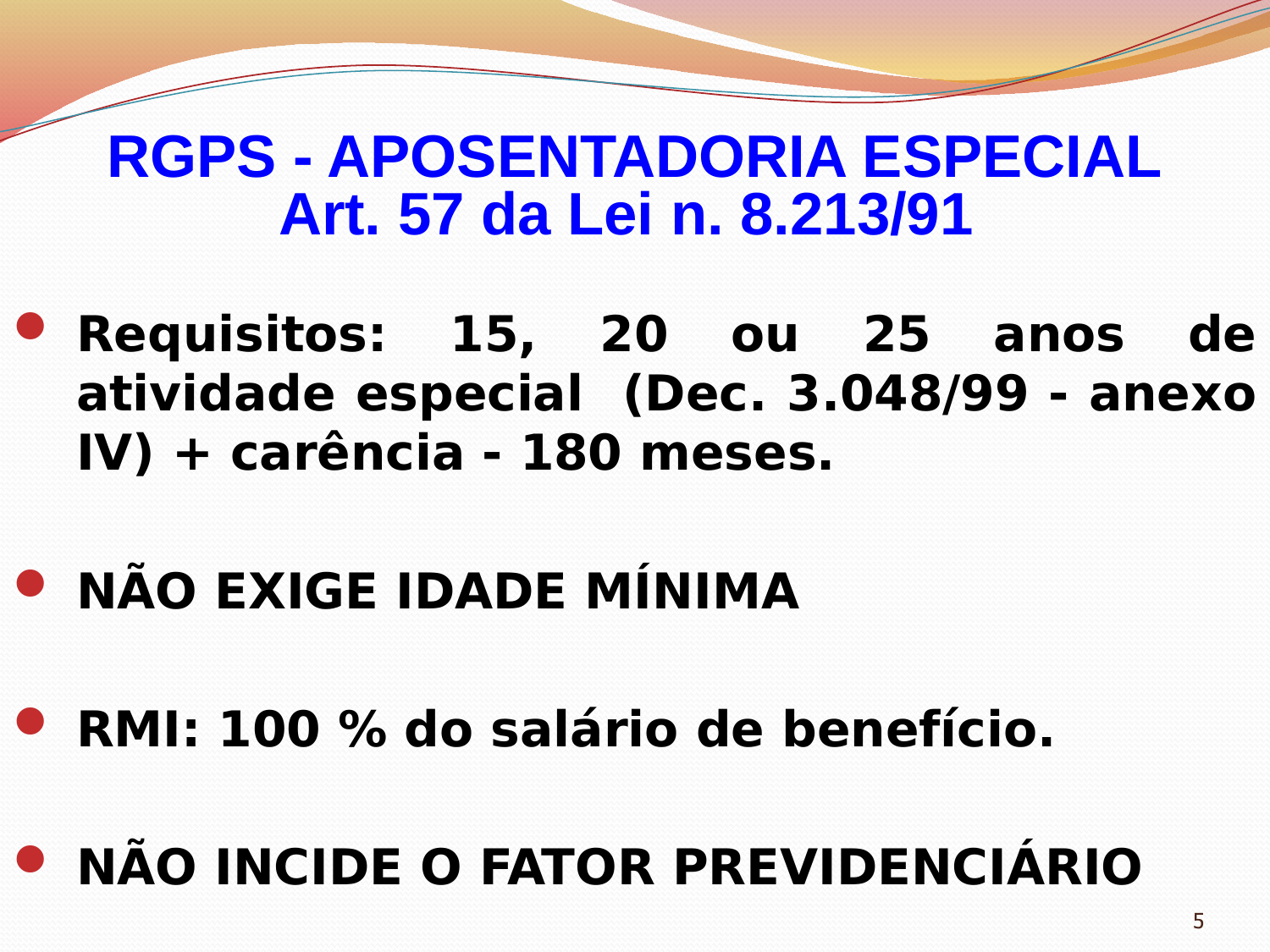

# RGPS - APOSENTADORIA ESPECIAL Art. 57 da Lei n. 8.213/91
Requisitos: 15, 20 ou 25 anos de atividade especial  (Dec. 3.048/99 - anexo IV) + carência - 180 meses.

NÃO EXIGE IDADE MÍNIMA

RMI: 100 % do salário de benefício.

NÃO INCIDE O FATOR PREVIDENCIÁRIO

5